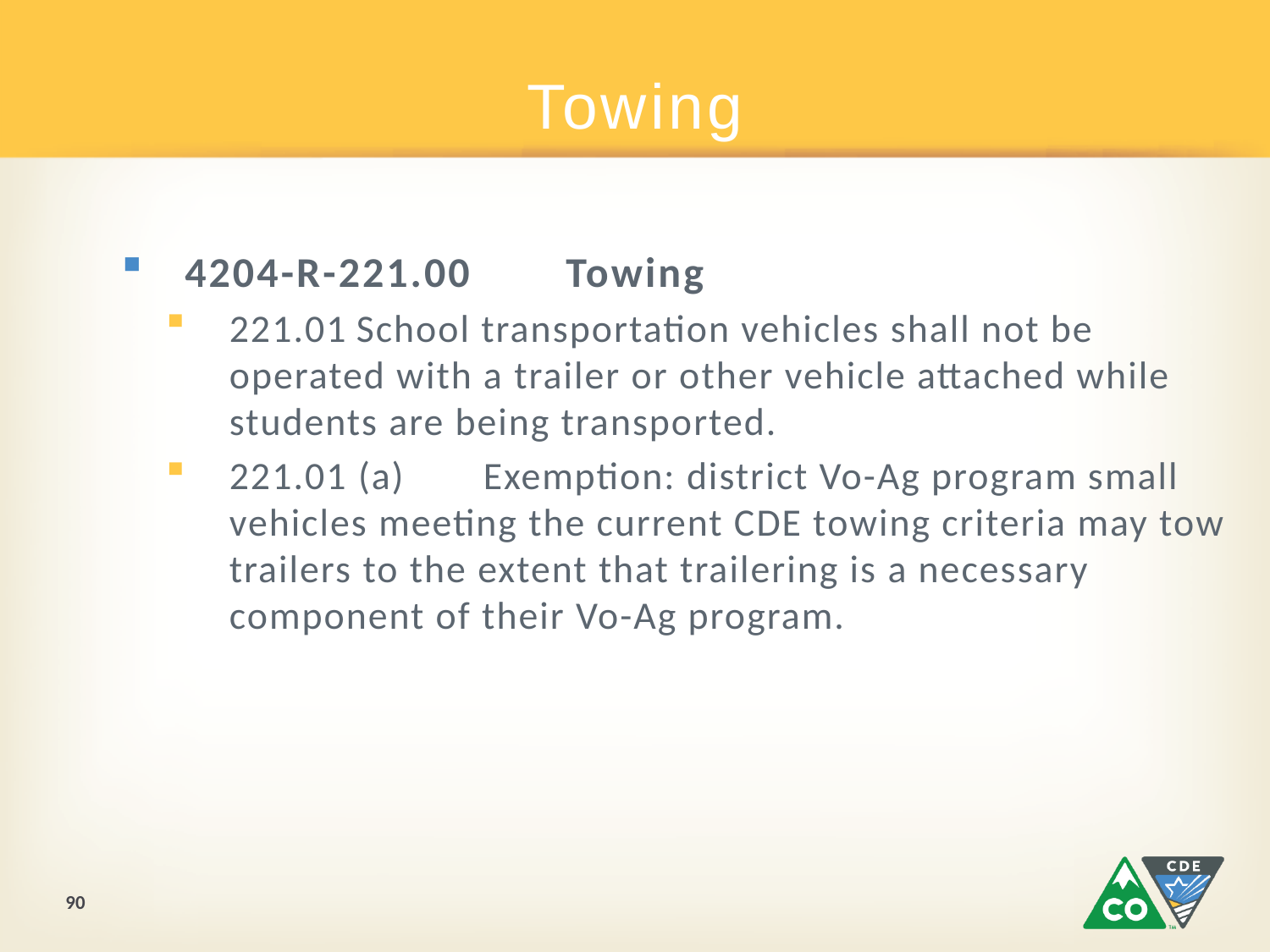

# Towing
4204-R-221.00	Towing
221.01	School transportation vehicles shall not be operated with a trailer or other vehicle attached while students are being transported.
221.01 (a)	Exemption: district Vo-Ag program small vehicles meeting the current CDE towing criteria may tow trailers to the extent that trailering is a necessary component of their Vo-Ag program.

90